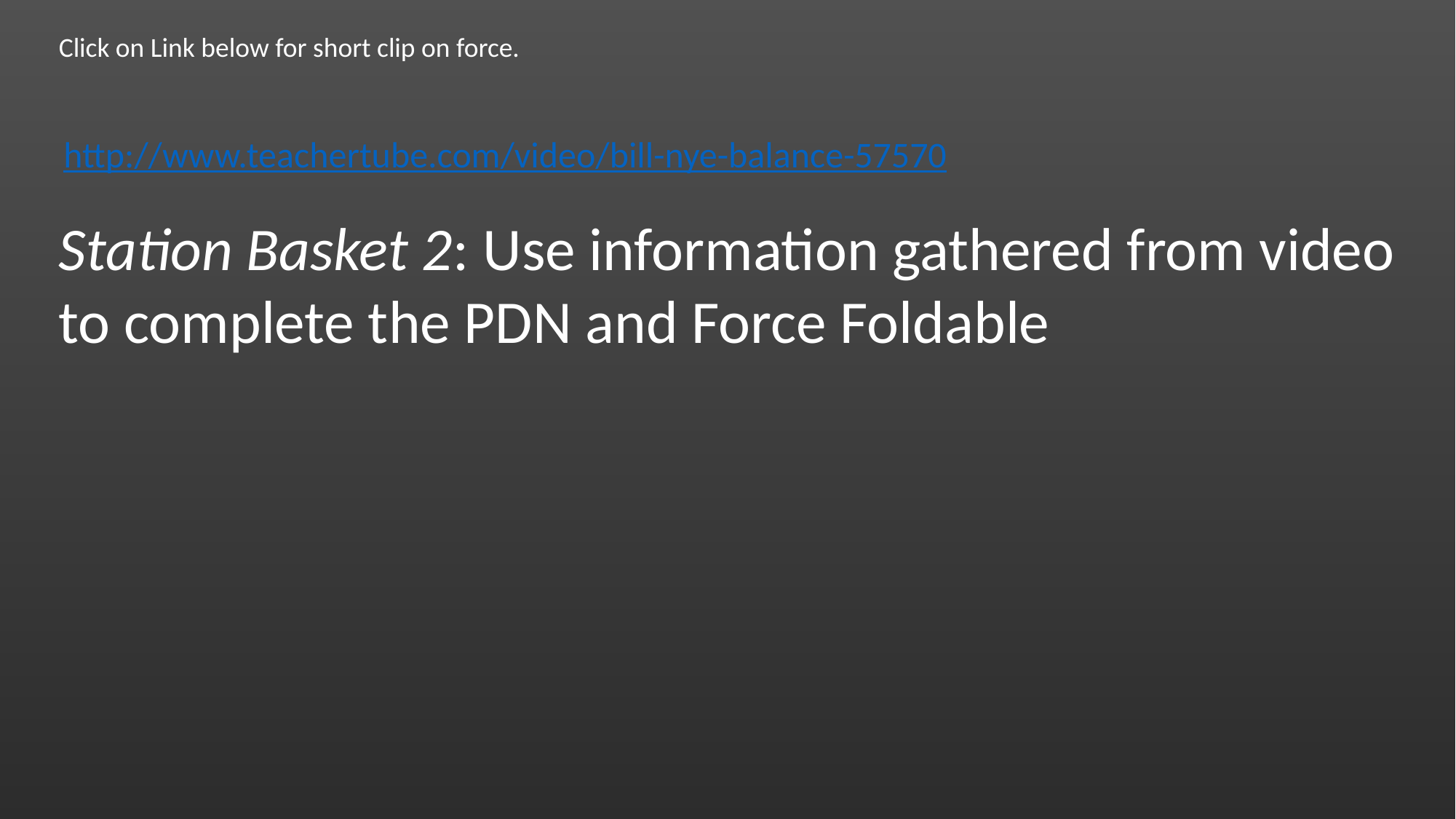

Click on Link below for short clip on force.
http://www.teachertube.com/video/bill-nye-balance-57570
Station Basket 2: Use information gathered from video to complete the PDN and Force Foldable